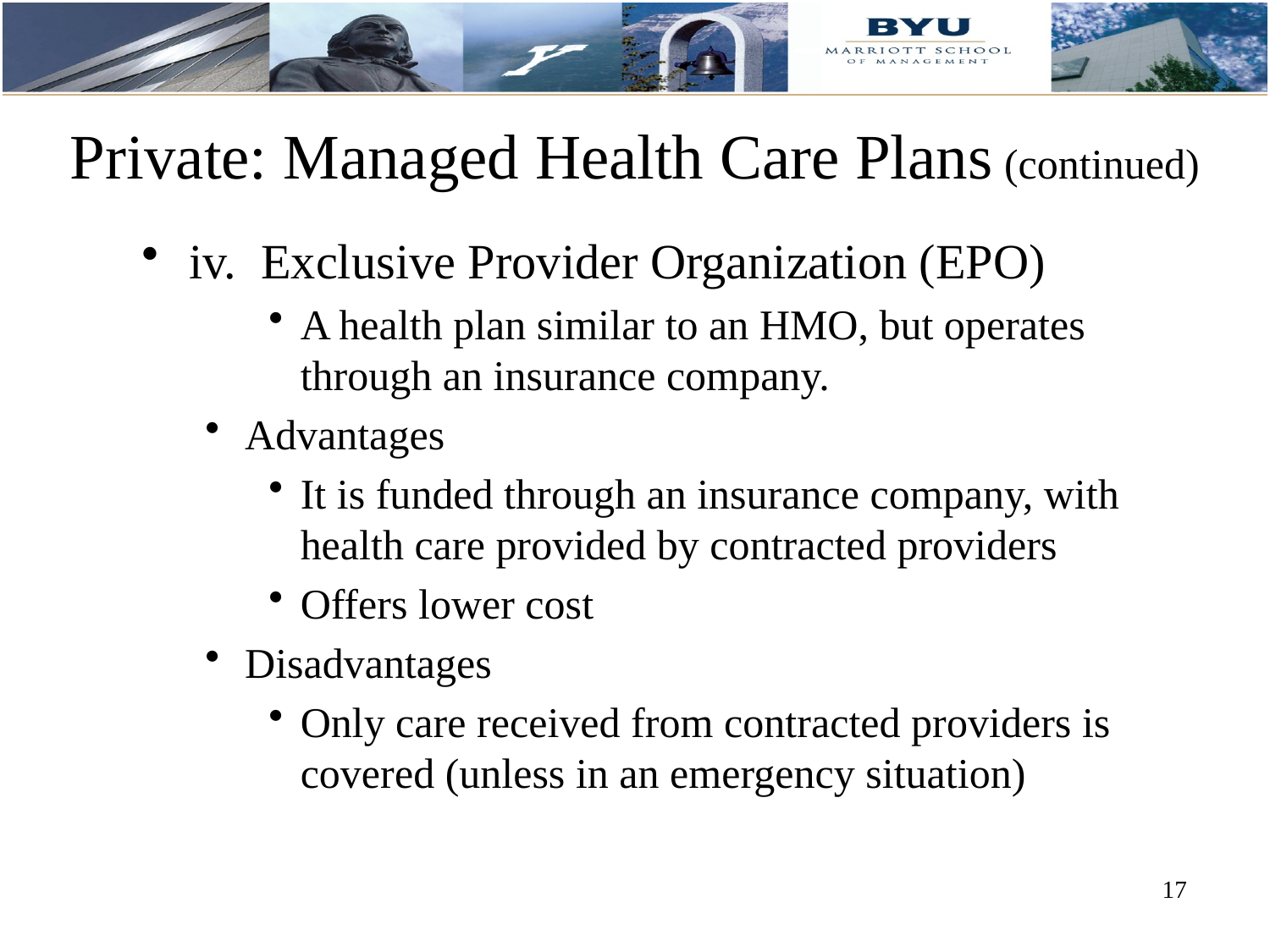

# Private: Managed Health Care Plans (continued)
iv.  Exclusive Provider Organization (EPO)
A health plan similar to an HMO, but operates through an insurance company.
Advantages
It is funded through an insurance company, with health care provided by contracted providers
Offers lower cost
Disadvantages
Only care received from contracted providers is covered (unless in an emergency situation)